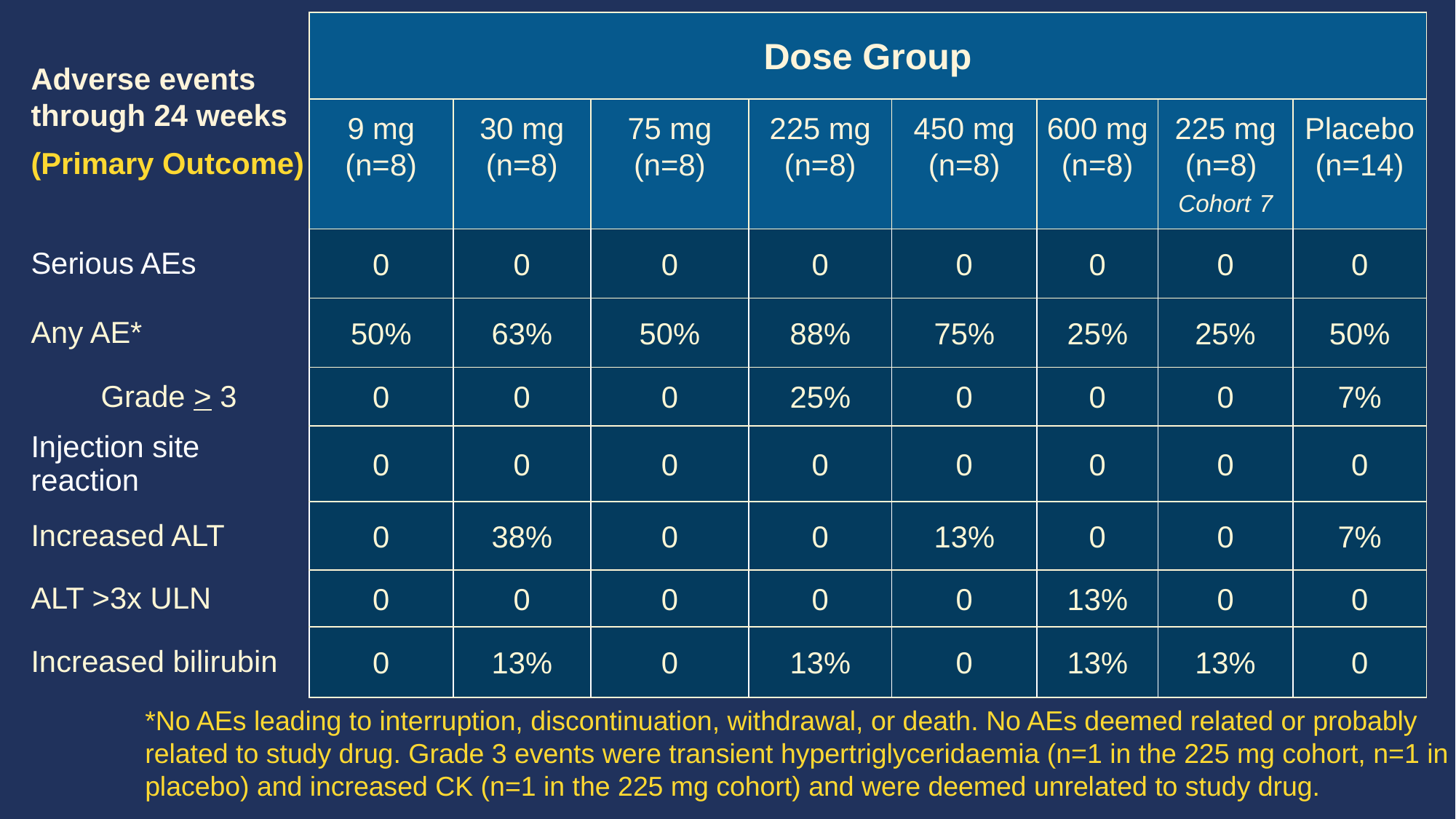

| Adverse events through 24 weeks (Primary Outcome) | Dose Group |  |  |  |  |  |  |  |
| --- | --- | --- | --- | --- | --- | --- | --- | --- |
|  | 9 mg (n=8) | 30 mg (n=8) | 75 mg (n=8) | 225 mg (n=8) | 450 mg (n=8) | 600 mg (n=8) | 225 mg (n=8) Cohort 7 | Placebo (n=14) |
| Serious AEs | 0 | 0 | 0 | 0 | 0 | 0 | 0 | 0 |
| Any AE\* | 50% | 63% | 50% | 88% | 75% | 25% | 25% | 50% |
| Grade > 3 | 0 | 0 | 0 | 25% | 0 | 0 | 0 | 7% |
| Injection site reaction | 0 | 0 | 0 | 0 | 0 | 0 | 0 | 0 |
| Increased ALT | 0 | 38% | 0 | 0 | 13% | 0 | 0 | 7% |
| ALT >3x ULN | 0 | 0 | 0 | 0 | 0 | 13% | 0 | 0 |
| Increased bilirubin | 0 | 13% | 0 | 13% | 0 | 13% | 13% | 0 |
*No AEs leading to interruption, discontinuation, withdrawal, or death. No AEs deemed related or probably related to study drug. Grade 3 events were transient hypertriglyceridaemia (n=1 in the 225 mg cohort, n=1 in placebo) and increased CK (n=1 in the 225 mg cohort) and were deemed unrelated to study drug.